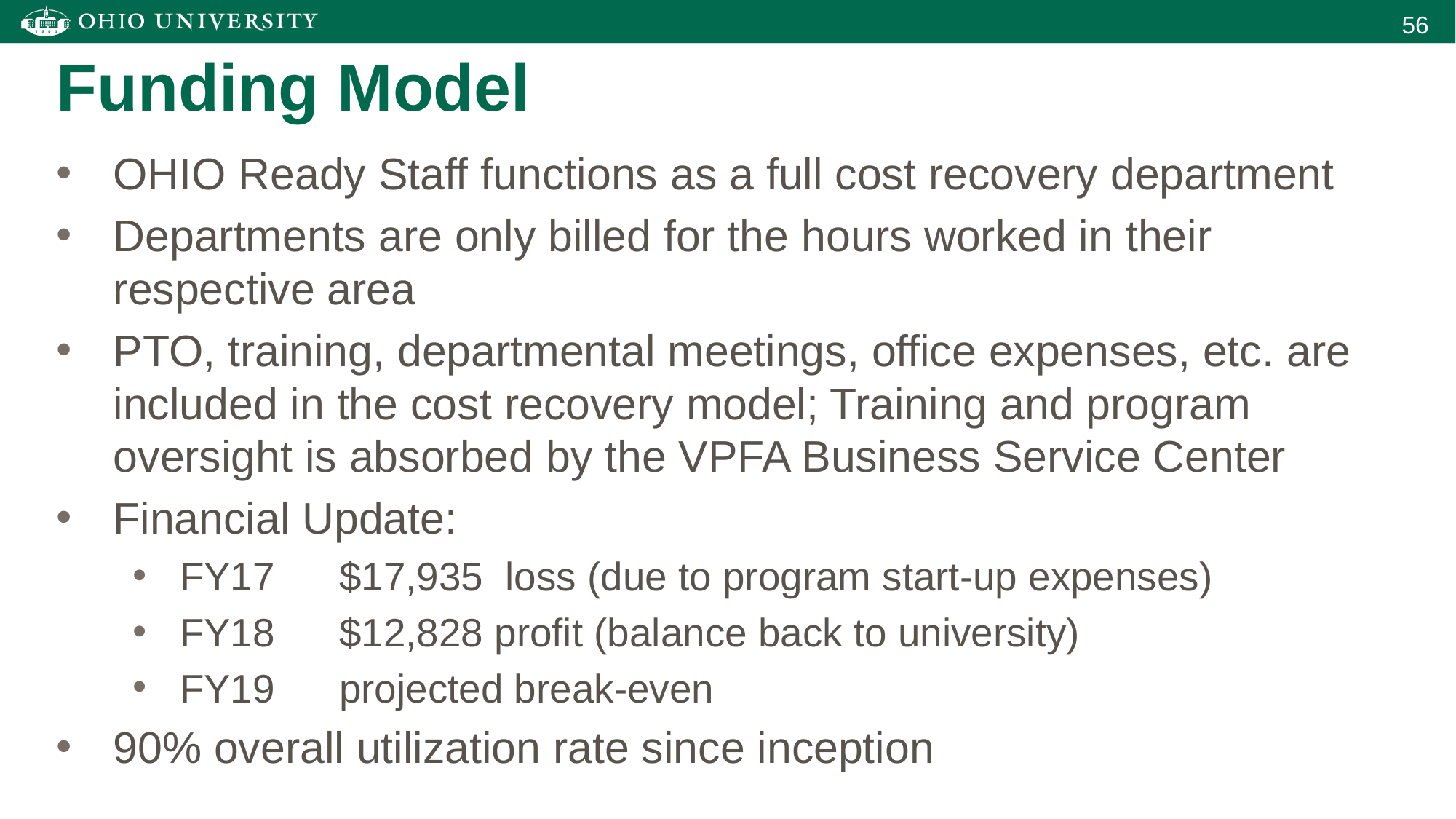

Funding Model
OHIO Ready Staff functions as a full cost recovery department
Departments are only billed for the hours worked in their respective area
PTO, training, departmental meetings, office expenses, etc. are included in the cost recovery model; Training and program oversight is absorbed by the VPFA Business Service Center
Financial Update:
FY17 	$17,935  loss (due to program start-up expenses)
FY18		$12,828 profit (balance back to university)
FY19		projected break-even
90% overall utilization rate since inception